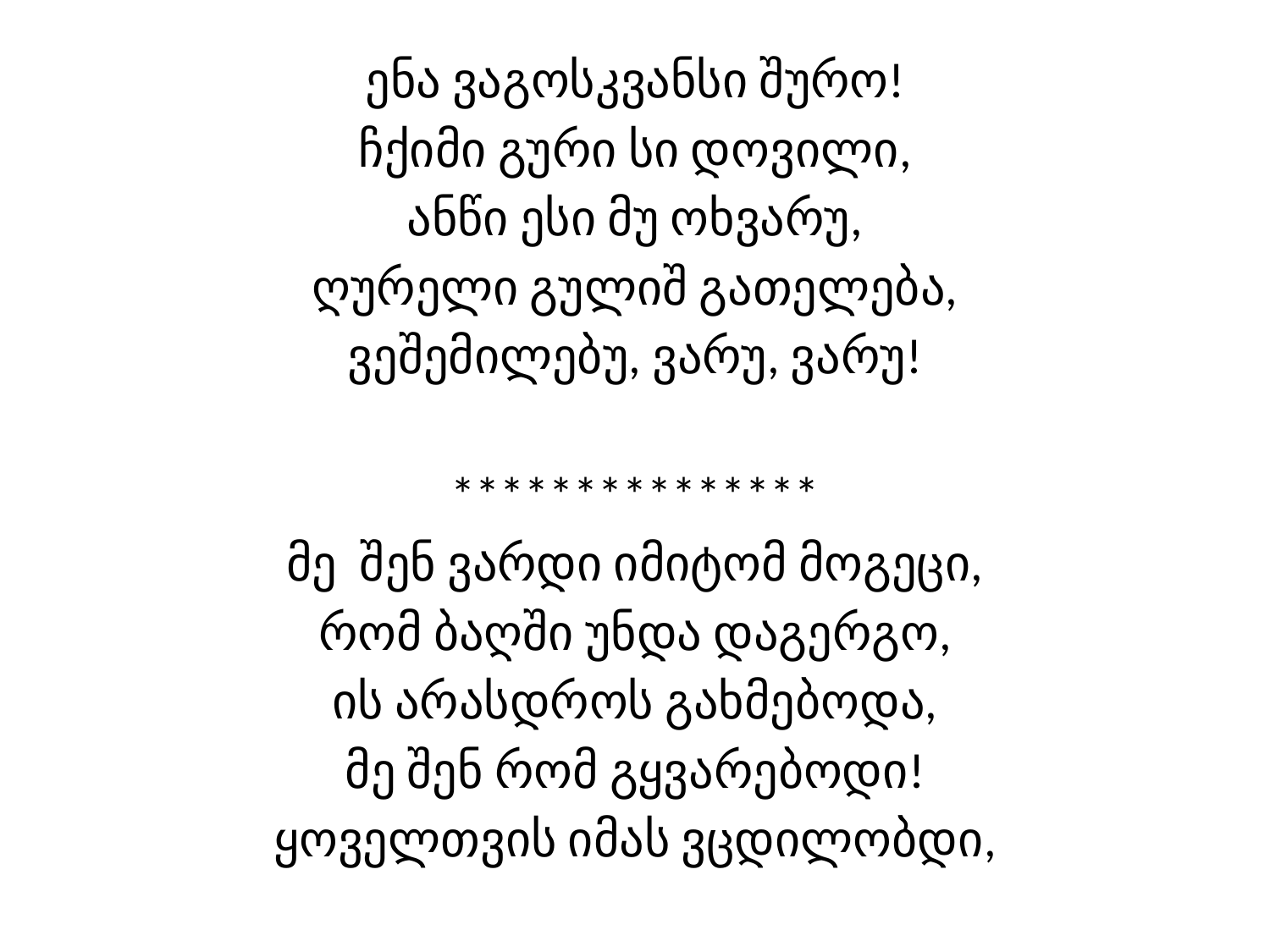

ენა ვაგოსკვანსი შურო!
ჩქიმი გური სი დოვილი,
ანწი ესი მუ ოხვარუ,
ღურელი გულიშ გათელება,
ვეშემილებუ, ვარუ, ვარუ!

***************
მე  შენ ვარდი იმიტომ მოგეცი,
რომ ბაღში უნდა დაგერგო,
ის არასდროს გახმებოდა,
მე შენ რომ გყვარებოდი!
ყოველთვის იმას ვცდილობდი,